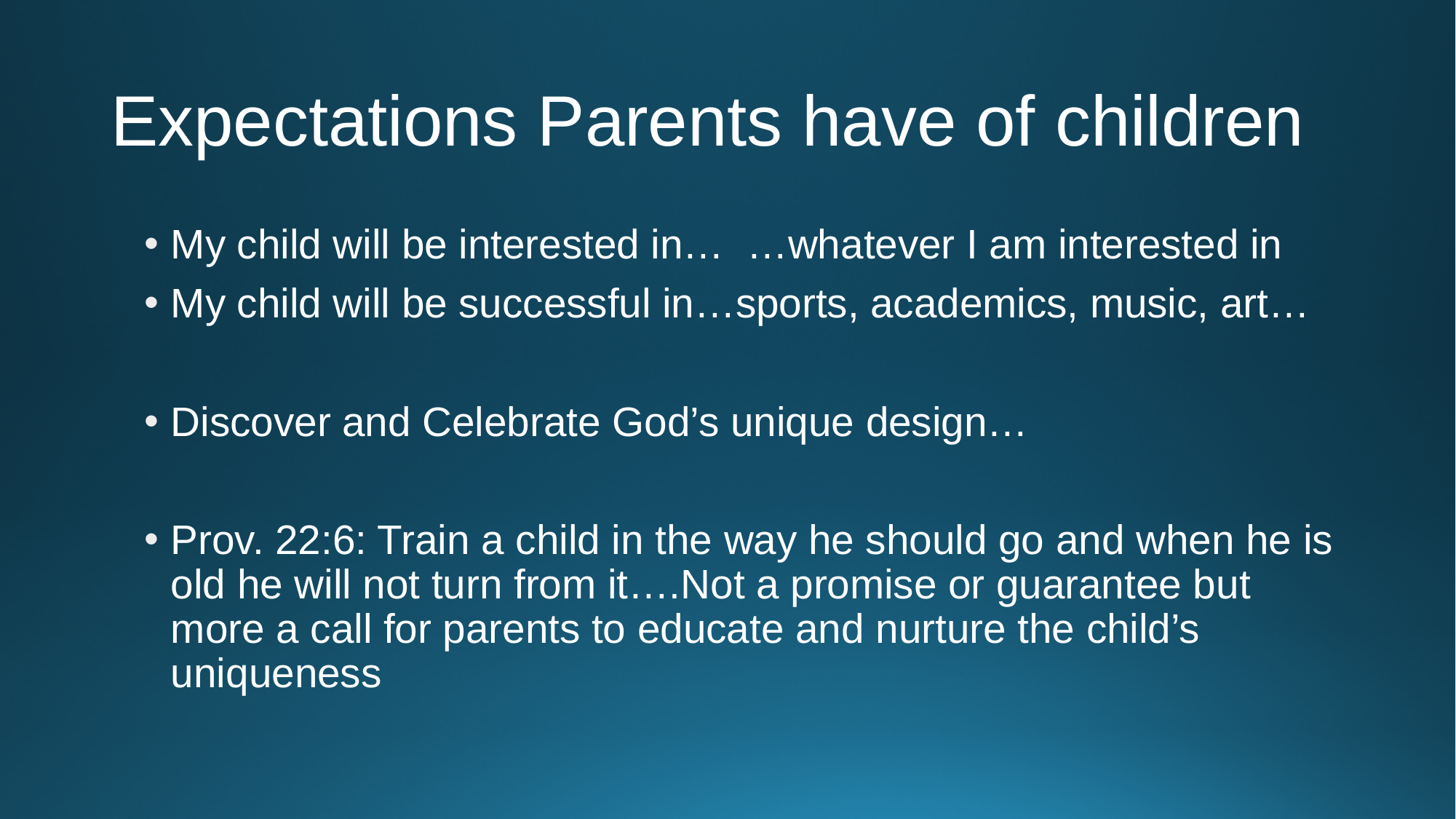

# Expectations Parents have of children
My child will be interested in…  …whatever I am interested in
My child will be successful in…sports, academics, music, art…

Discover and Celebrate God’s unique design…

Prov. 22:6: Train a child in the way he should go and when he is old he will not turn from it….Not a promise or guarantee but more a call for parents to educate and nurture the child’s uniqueness